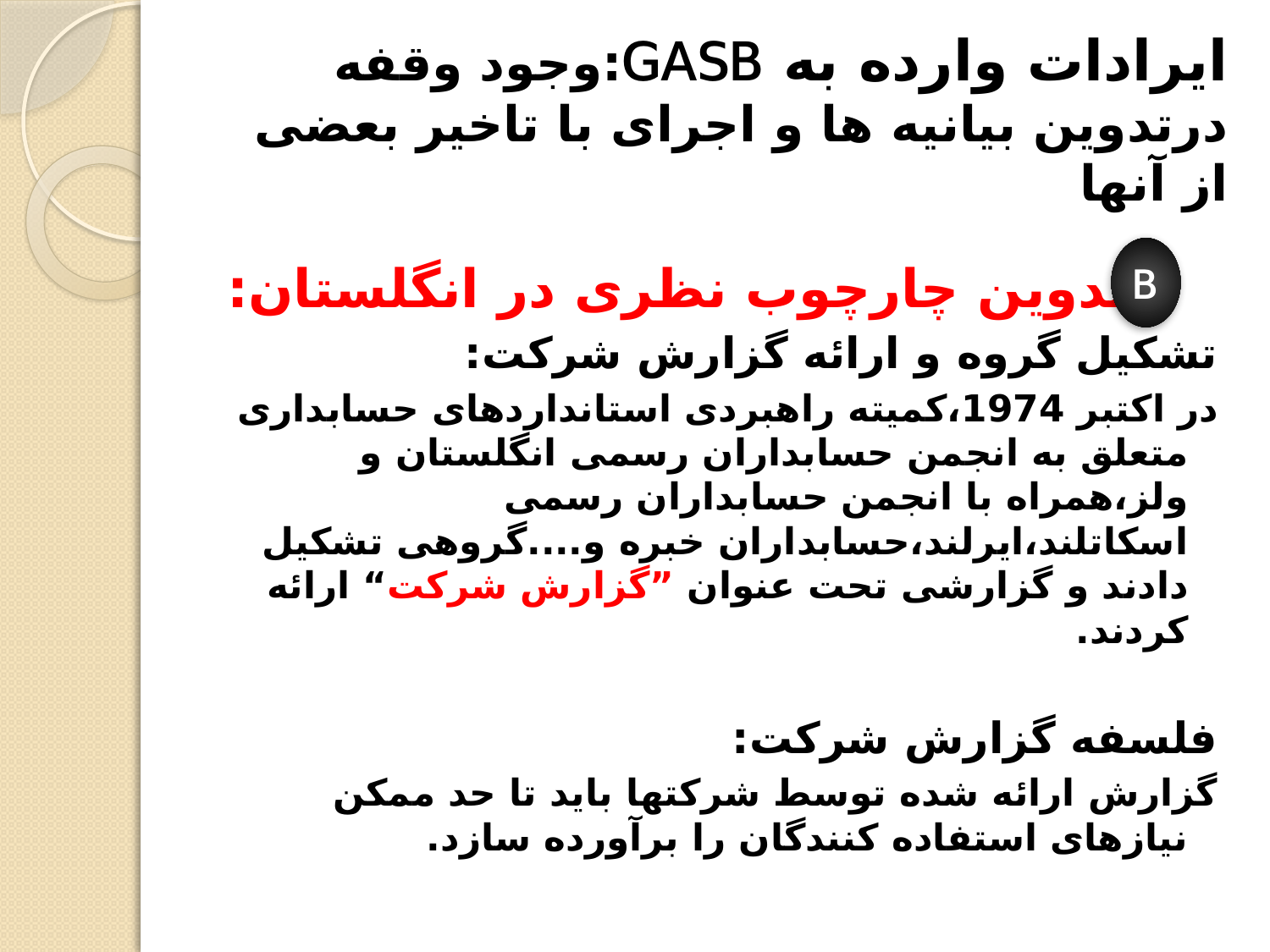

# ایرادات وارده به GASB:وجود وقفه درتدوین بیانیه ها و اجرای با تاخیر بعضی از آنها
B
      تدوین چارچوب نظری در انگلستان:
تشکیل گروه و ارائه گزارش شرکت:
در اکتبر 1974،کمیته راهبردی استانداردهای حسابداری متعلق به انجمن حسابداران رسمی انگلستان و ولز،همراه با انجمن حسابداران رسمی اسکاتلند،ایرلند،حسابداران خبره و....گروهی تشکیل دادند و گزارشی تحت عنوان ”گزارش شرکت“ ارائه کردند.

فلسفه گزارش شرکت:
گزارش ارائه شده توسط شرکتها باید تا حد ممکن نیازهای استفاده کنندگان را برآورده سازد.